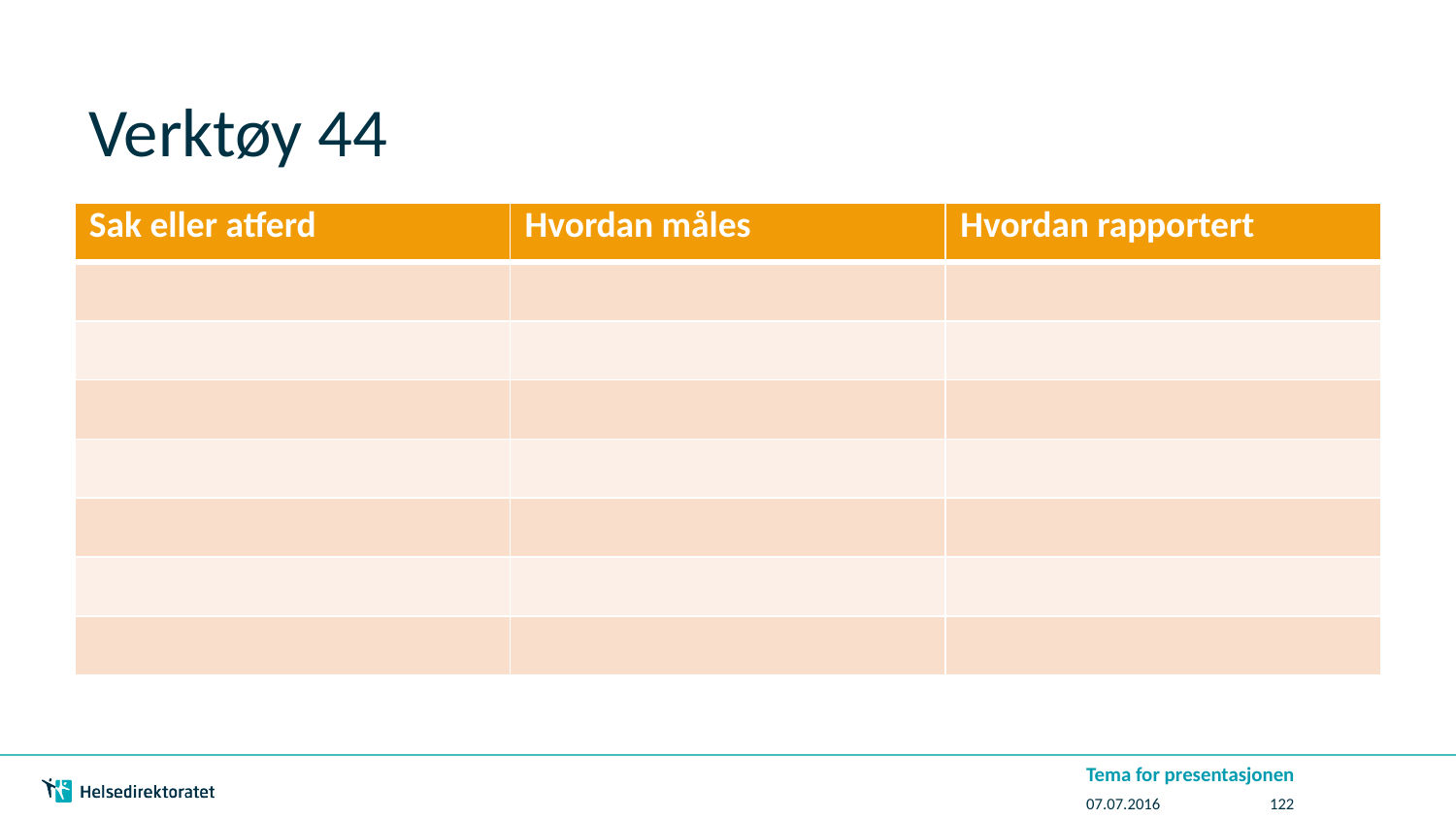

# Verktøy 44
| Sak eller atferd | Hvordan måles | Hvordan rapportert |
| --- | --- | --- |
|  |  |  |
|  |  |  |
|  |  |  |
|  |  |  |
|  |  |  |
|  |  |  |
|  |  |  |
Tema for presentasjonen
07.07.2016
122